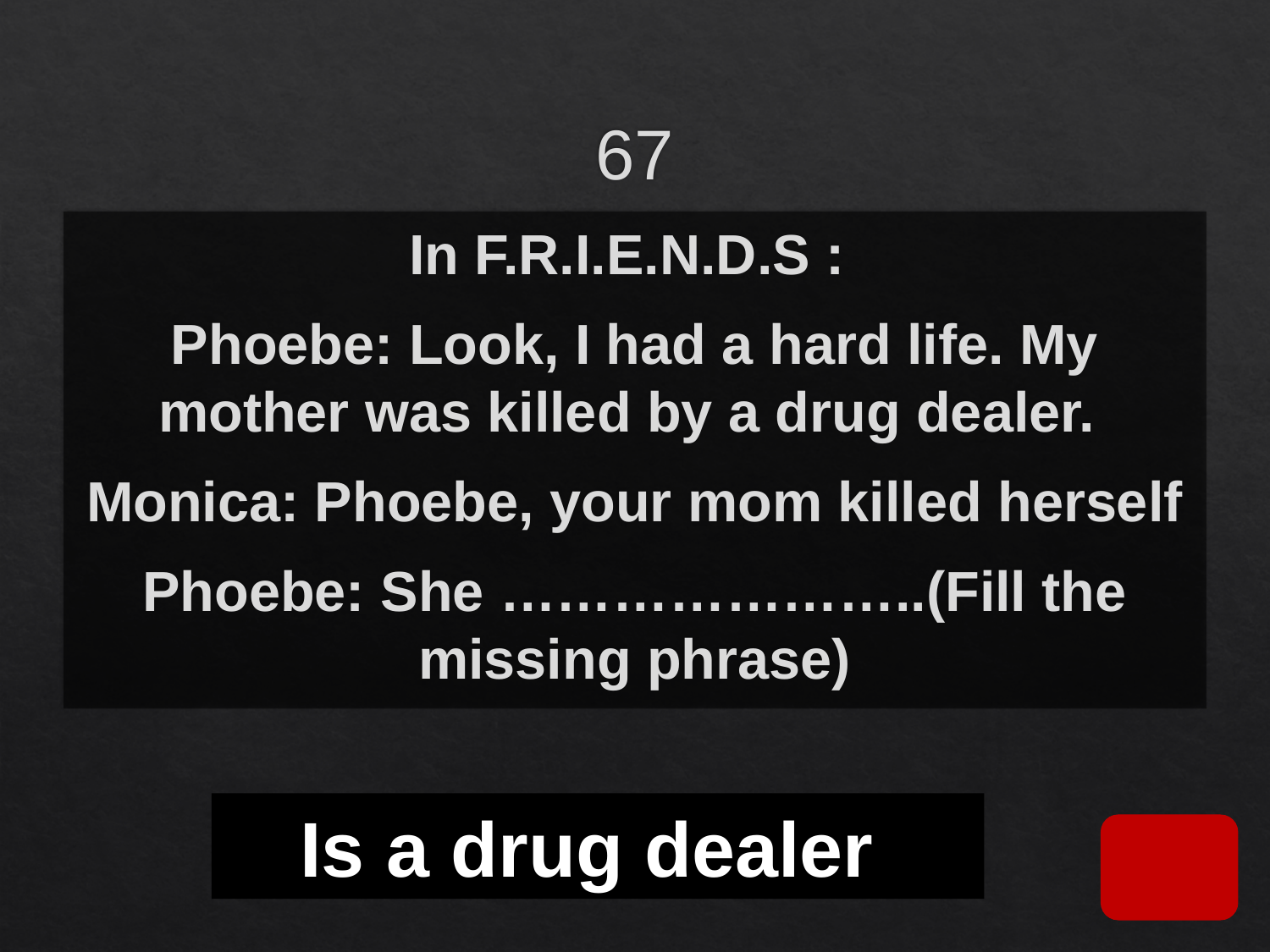

# 67
In F.R.I.E.N.D.S :
Phoebe: Look, I had a hard life. My mother was killed by a drug dealer.
Monica: Phoebe, your mom killed herself
Phoebe: She …………………..(Fill the missing phrase)
Is a drug dealer